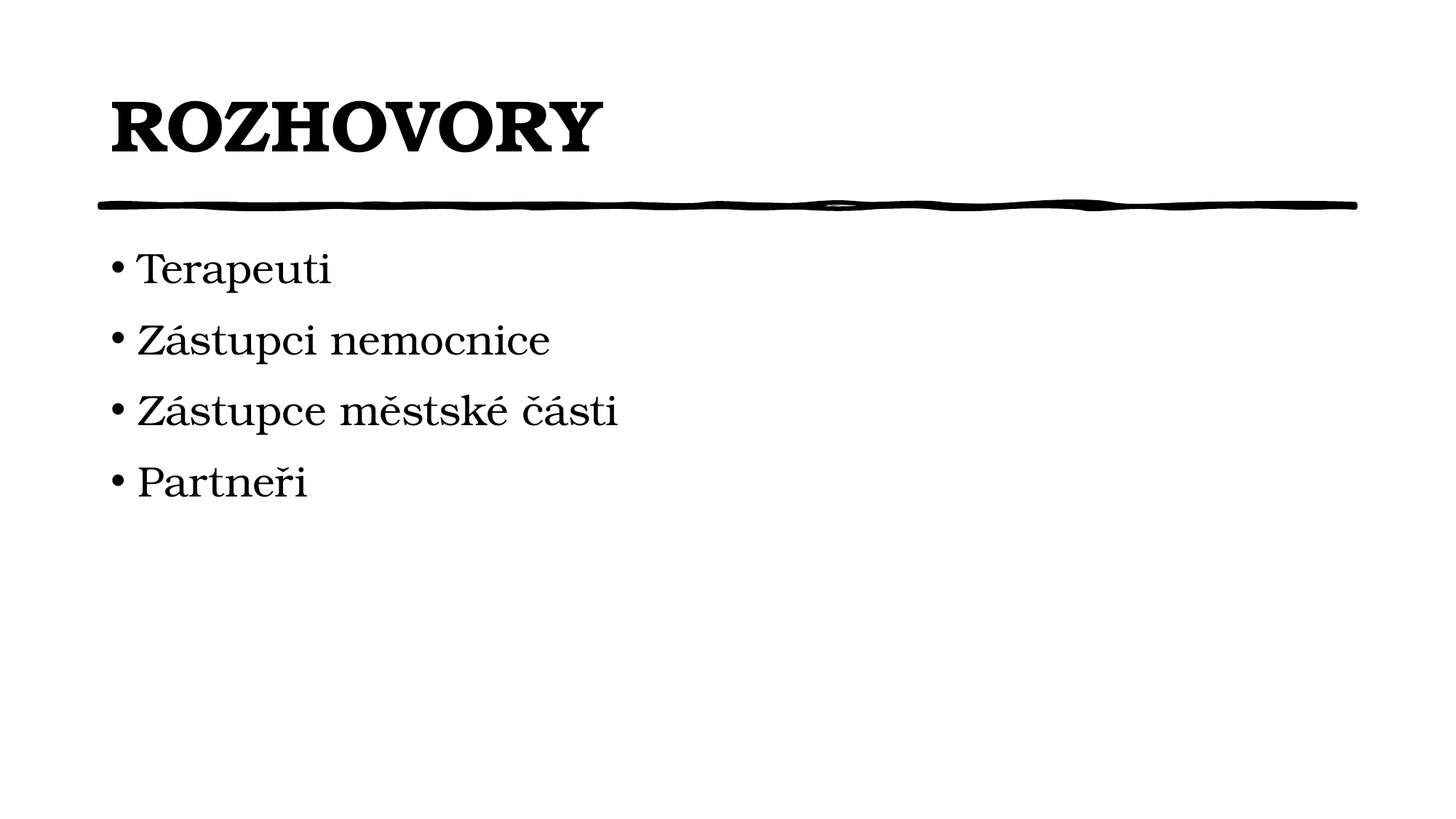

# ROZHOVORY
Terapeuti
Zástupci nemocnice
Zástupce městské části
Partneři